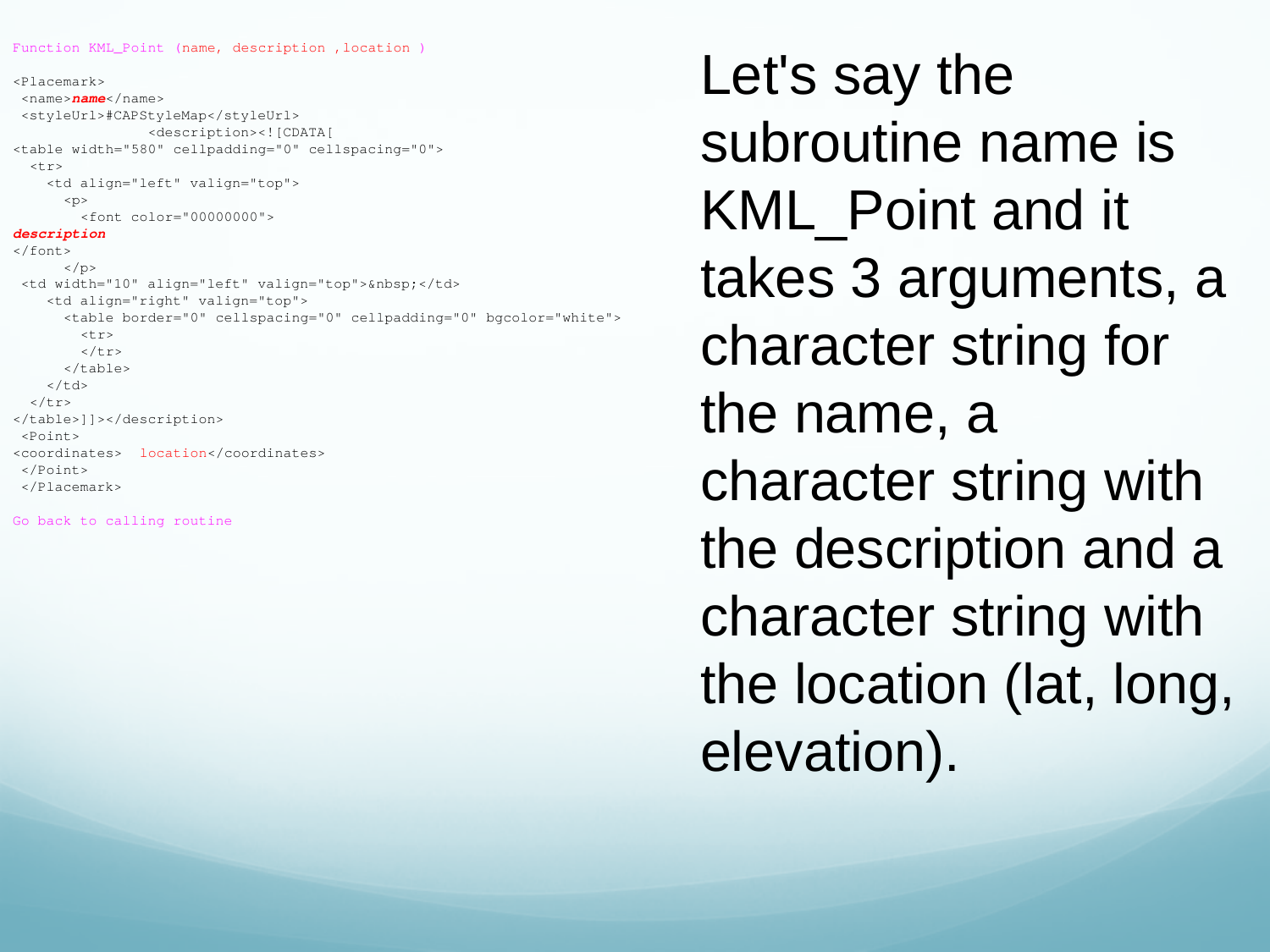

Function KML_Point (name, description ,location )

<Placemark>
 <name>name</name>
 <styleUrl>#CAPStyleMap</styleUrl>
                <description><![CDATA[
<table width="580" cellpadding="0" cellspacing="0">
  <tr>
    <td align="left" valign="top">
      <p>
        <font color="00000000">
description
</font>
      </p>
 <td width="10" align="left" valign="top">&nbsp;</td>
    <td align="right" valign="top">
      <table border="0" cellspacing="0" cellpadding="0" bgcolor="white">
        <tr>
        </tr>
      </table>
    </td>
  </tr>
</table>]]></description>
 <Point>
<coordinates>  location</coordinates>
 </Point>
 </Placemark>

Go back to calling routine

Let's say the subroutine name is KML_Point and it takes 3 arguments, a character string for the name, a character string with the description and a character string with the location (lat, long, elevation).